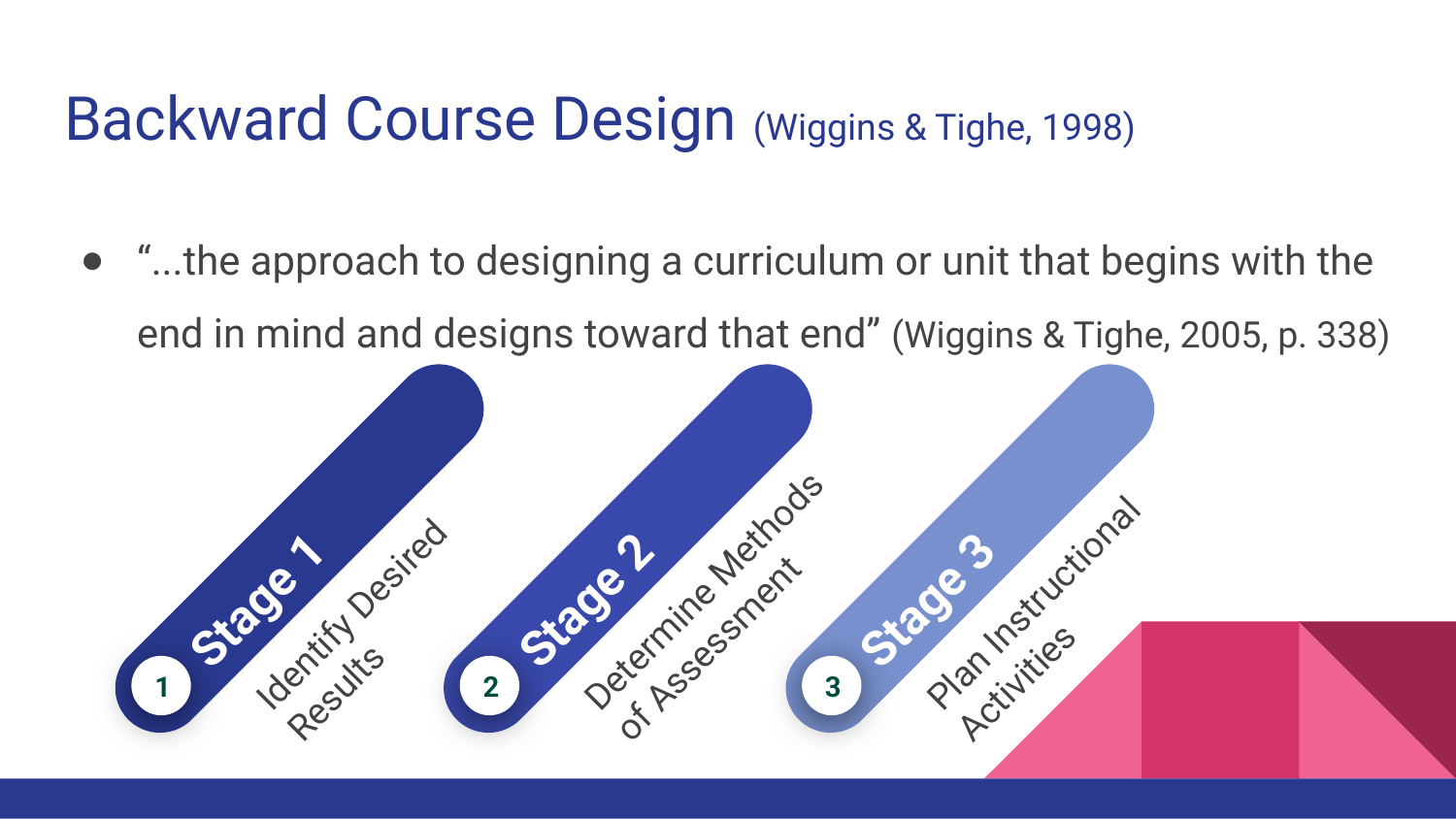

# Backward Course Design (Wiggins & Tighe, 1998)
“...the approach to designing a curriculum or unit that begins with the end in mind and designs toward that end” (Wiggins & Tighe, 2005, p. 338)

Stage 1
Identify Desired Results
1

Stage 2
Determine Methods of Assessment
2

Stage 3
Plan Instructional Activities
3